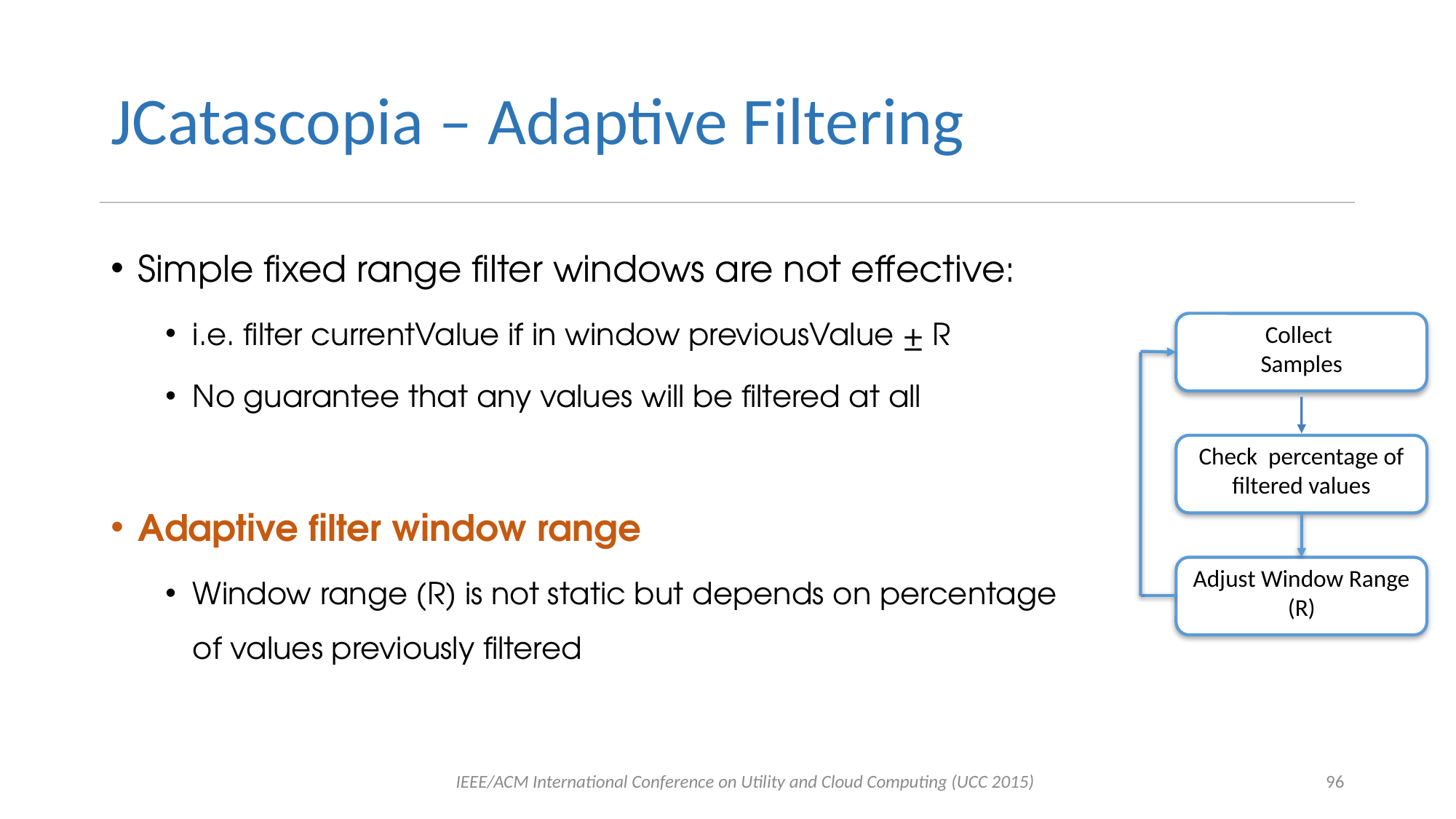

# JCatascopia – Adaptive Filtering
Simple fixed range filter windows are not effective:
i.e. filter currentValue if in window previousValue ± R
No guarantee that any values will be filtered at all

Adaptive filter window range
Window range (R) is not static but depends on percentage of values previously filtered

Collect
Samples

Check  percentage of filtered values

Adjust Window Range (R)

IEEE/ACM International Conference on Utility and Cloud Computing (UCC 2015)
96